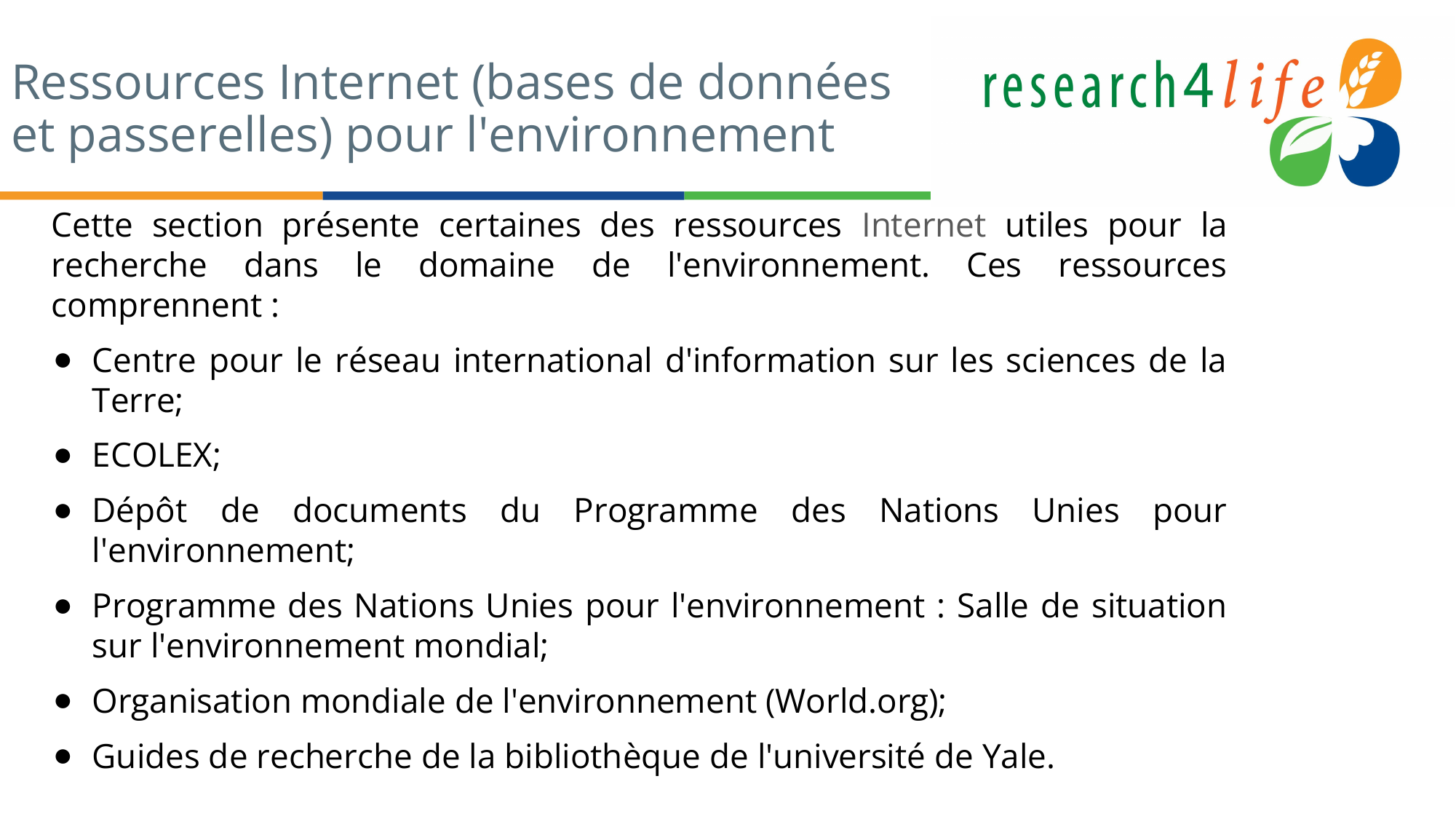

# Ressources Internet (bases de données et passerelles) pour l'environnement
Cette section présente certaines des ressources Internet utiles pour la recherche dans le domaine de l'environnement. Ces ressources comprennent :
Centre pour le réseau international d'information sur les sciences de la Terre;
ECOLEX;
Dépôt de documents du Programme des Nations Unies pour l'environnement;
Programme des Nations Unies pour l'environnement : Salle de situation sur l'environnement mondial;
Organisation mondiale de l'environnement (World.org);
Guides de recherche de la bibliothèque de l'université de Yale.